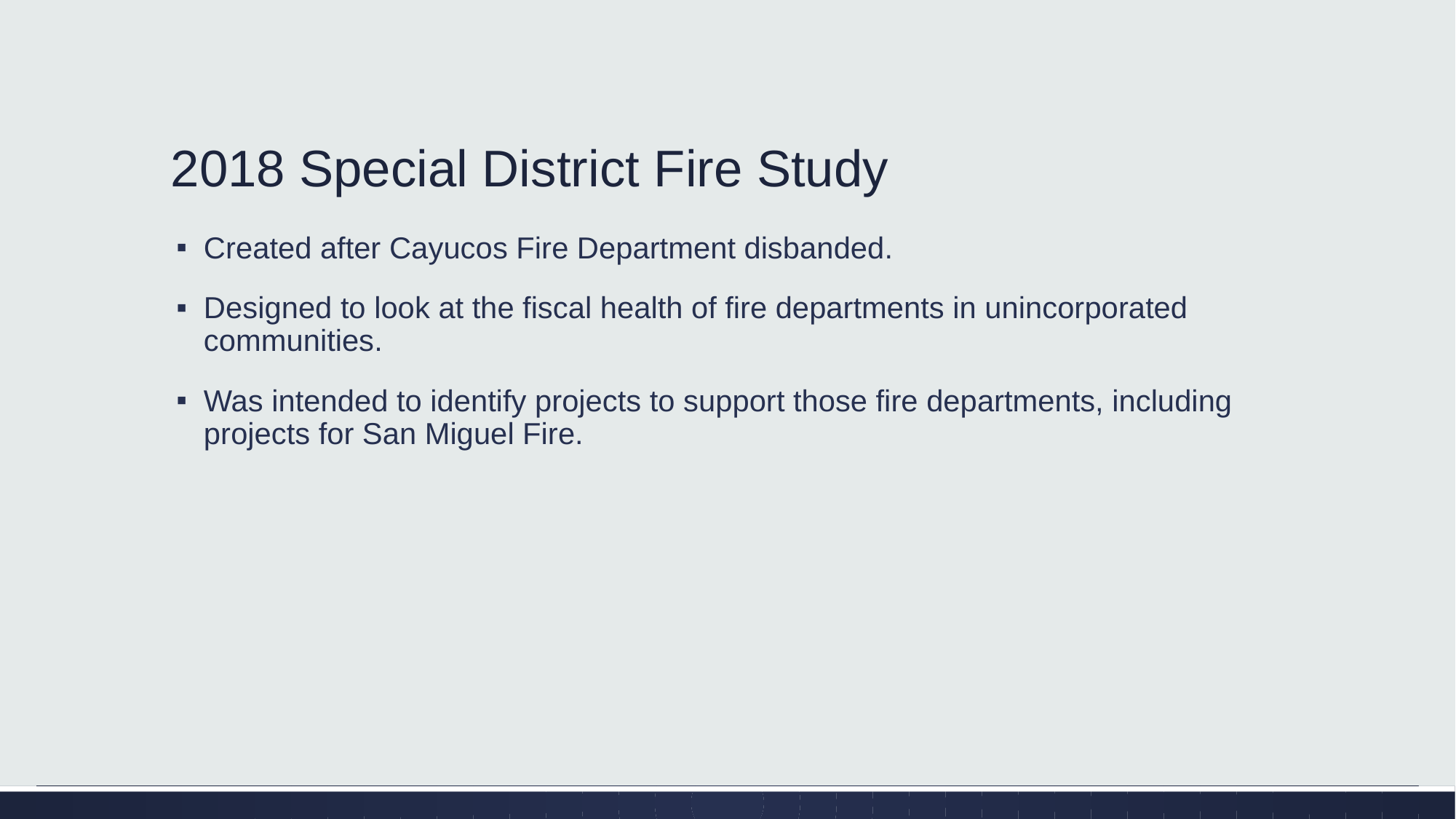

# 2018 Special District Fire Study
Created after Cayucos Fire Department disbanded.
Designed to look at the fiscal health of fire departments in unincorporated communities.
Was intended to identify projects to support those fire departments, including projects for San Miguel Fire.